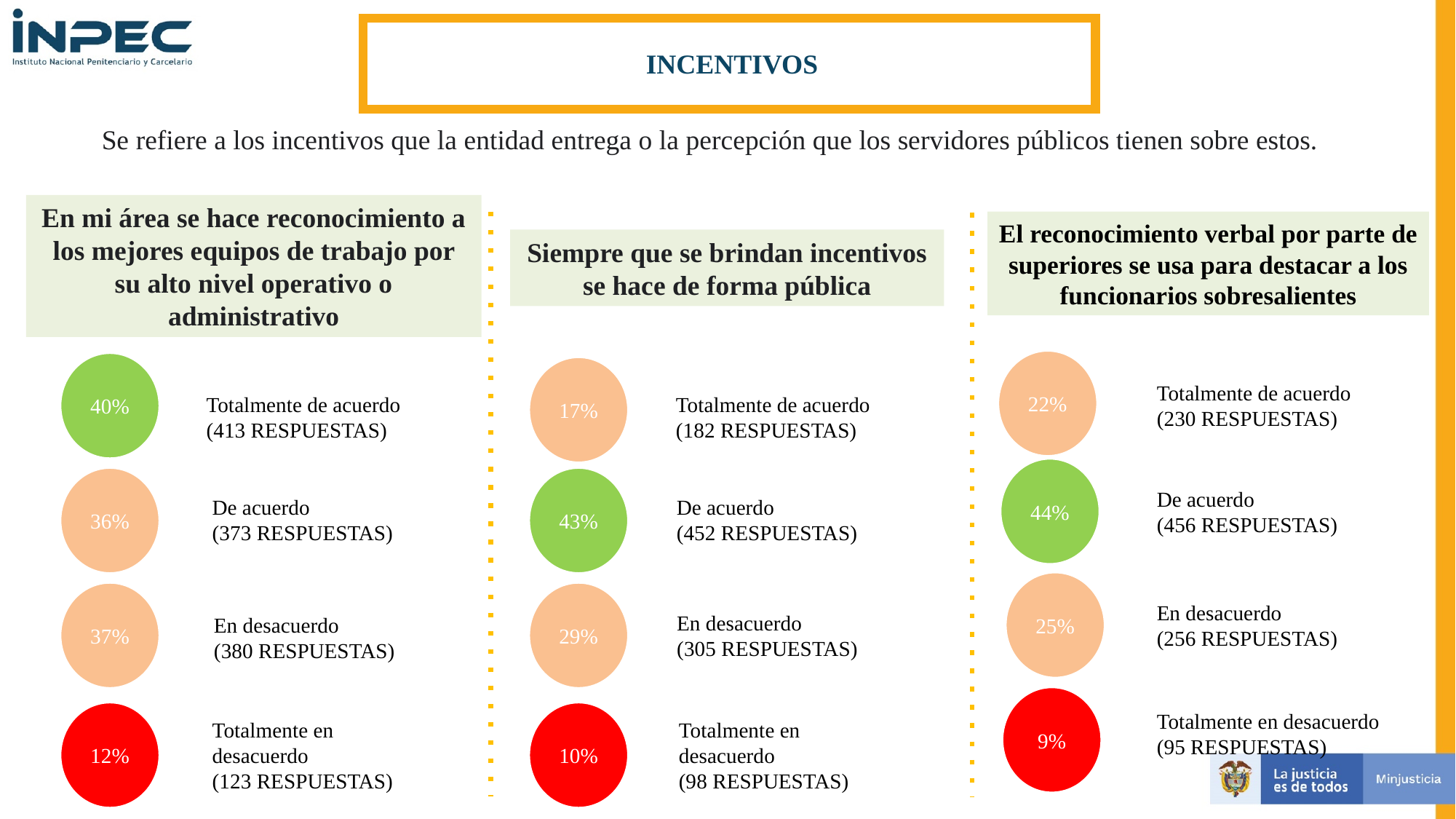

INCENTIVOS
Se refiere a los incentivos que la entidad entrega o la percepción que los servidores públicos tienen sobre estos.
En mi área se hace reconocimiento a los mejores equipos de trabajo por su alto nivel operativo o administrativo

El reconocimiento verbal por parte de superiores se usa para destacar a los funcionarios sobresalientes

Siempre que se brindan incentivos se hace de forma pública
22%
40%
17%
Totalmente de acuerdo
(230 RESPUESTAS)
Totalmente de acuerdo
(413 RESPUESTAS)
Totalmente de acuerdo
(182 RESPUESTAS)
44%
36%
43%
De acuerdo
(456 RESPUESTAS)
De acuerdo
(373 RESPUESTAS)
De acuerdo
(452 RESPUESTAS)
25%
37%
29%
En desacuerdo
(256 RESPUESTAS)
En desacuerdo
(305 RESPUESTAS)
En desacuerdo
(380 RESPUESTAS)

9%
Totalmente en desacuerdo
(95 RESPUESTAS)
12%
10%
Totalmente en desacuerdo
(123 RESPUESTAS)
Totalmente en desacuerdo
(98 RESPUESTAS)